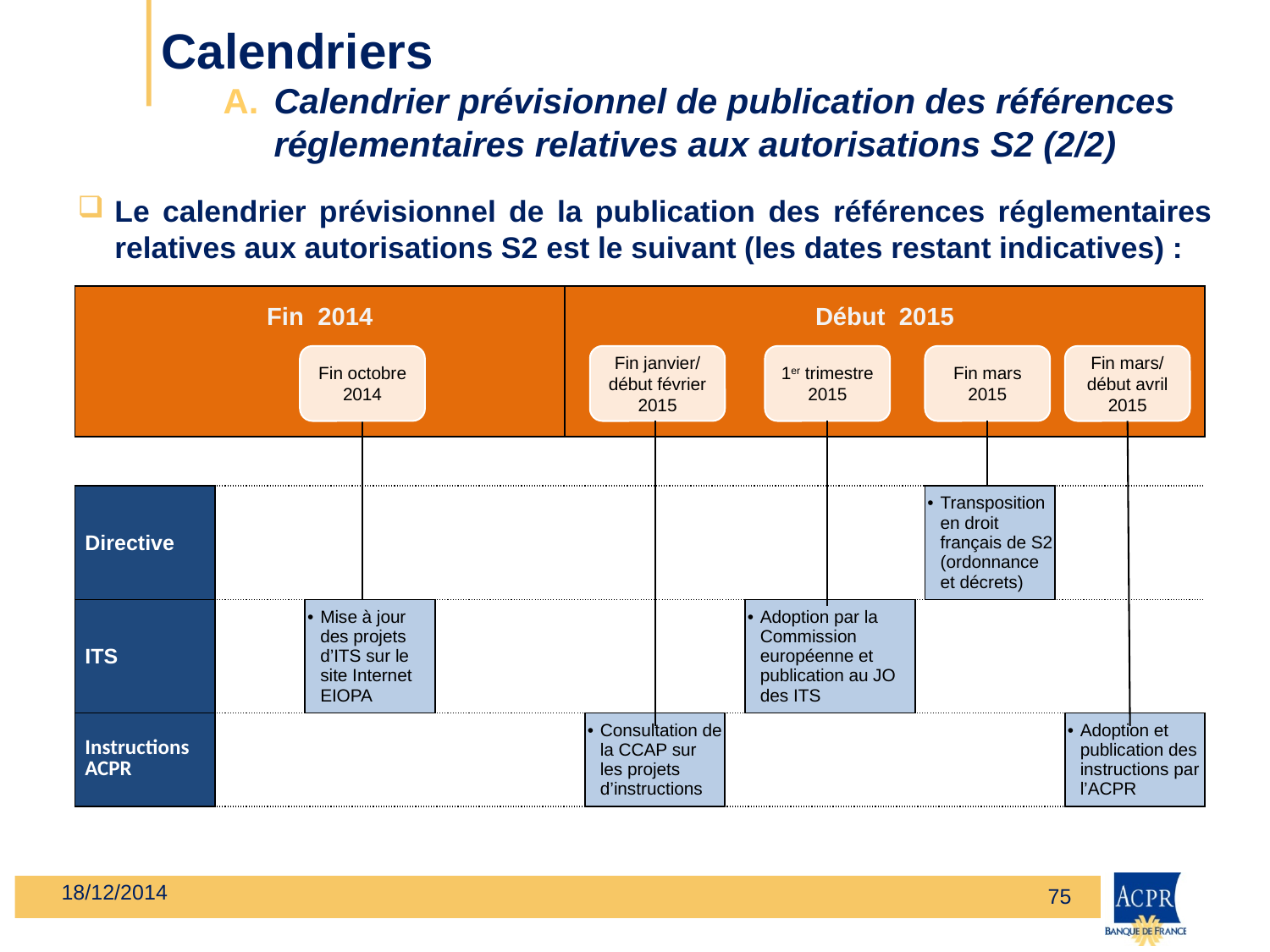

# Calendriers A. 	Calendrier prévisionnel de publication des références 		réglementaires relatives aux autorisations S2 (2/2)
Le calendrier prévisionnel de la publication des références réglementaires relatives aux autorisations S2 est le suivant (les dates restant indicatives) :
| Fin 2014 |  |  |  | Début 2015 |  |  |  |
| --- | --- | --- | --- | --- | --- | --- | --- |
|  |  |  |  |  |  |  |  |
Fin octobre 2014
Fin janvier/ début février 2015
1er trimestre 2015
Fin mars 2015
Fin mars/ début avril 2015
| Directive |  |  |  |  |  |  |  | Transposition en droit français de S2 (ordonnance et décrets) |  |  |
| --- | --- | --- | --- | --- | --- | --- | --- | --- | --- | --- |
| ITS |  | Mise à jour des projets d’ITS sur le site Internet EIOPA |  |  |  | Adoption par la Commission européenne et publication au JO des ITS |  |  |  |  |
| Instructions ACPR |  |  |  | Consultation de la CCAP sur les projets d’instructions |  |  |  |  |  | Adoption et publication des instructions par l’ACPR |
18/12/2014